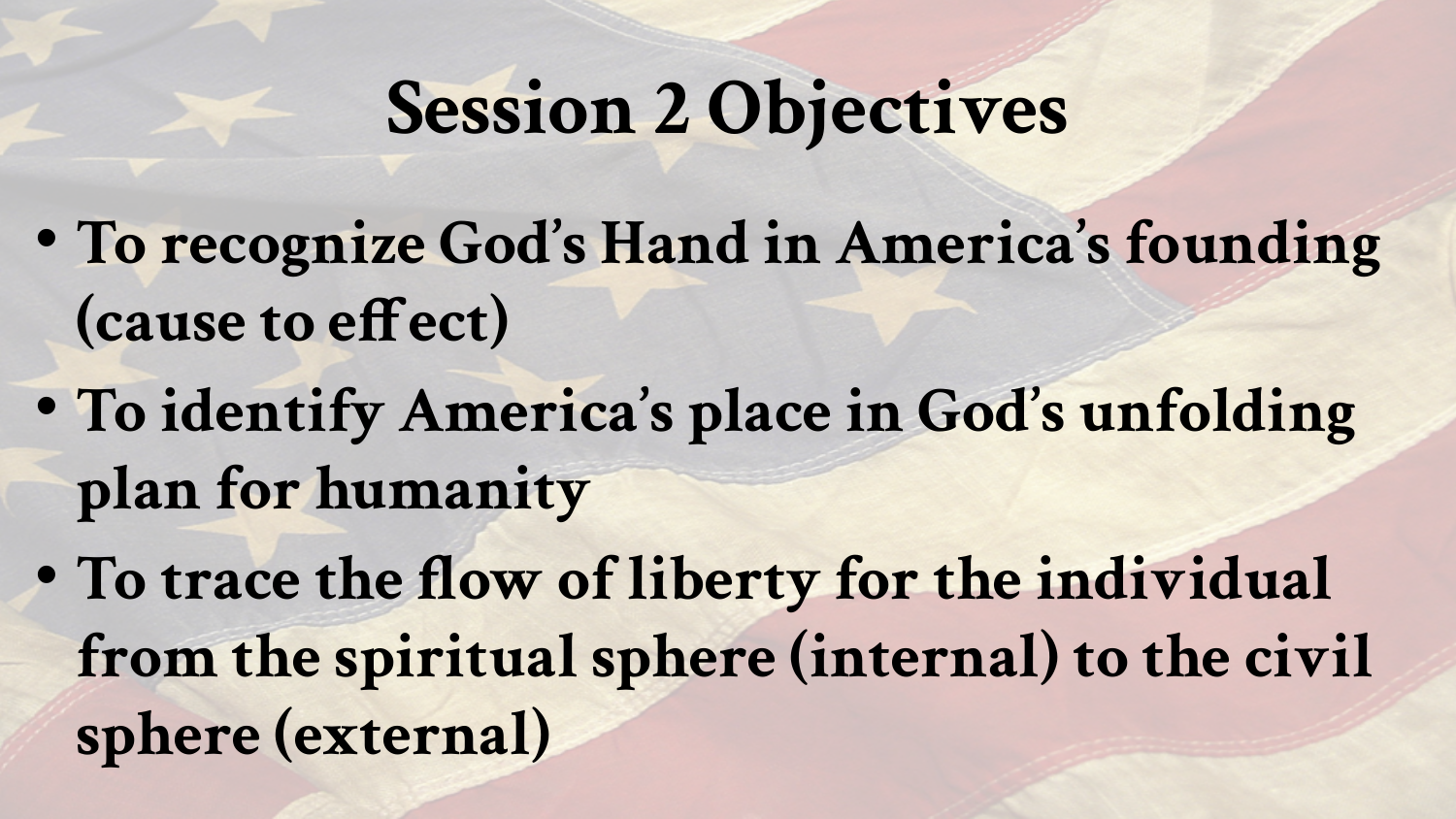

# Session 2 Objectives
To recognize God’s Hand in America’s founding (cause to effect)
To identify America’s place in God’s unfolding plan for humanity
To trace the flow of liberty for the individual from the spiritual sphere (internal) to the civil sphere (external)